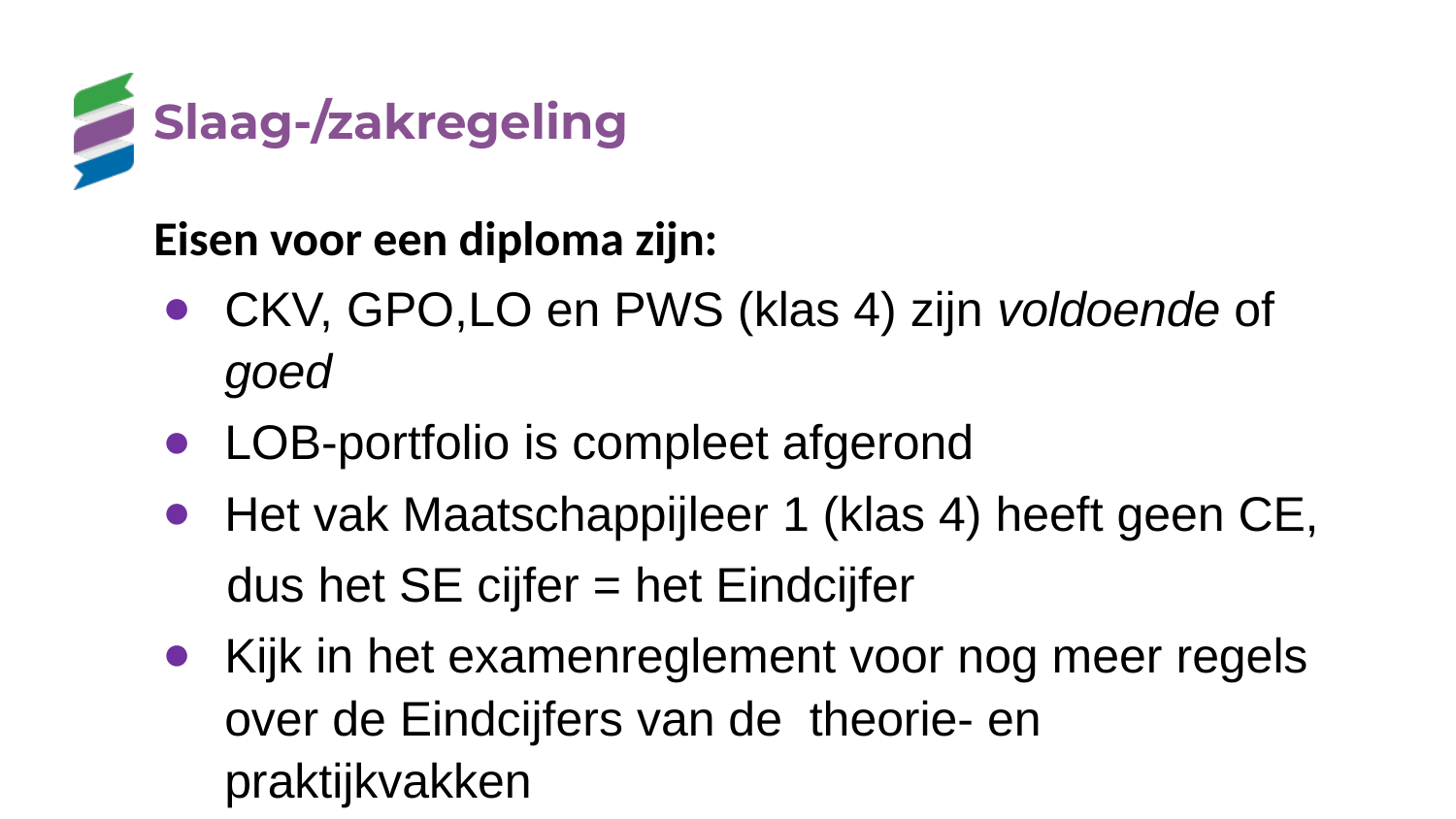

# Slaag-/zakregeling
Eisen voor een diploma zijn:
CKV, GPO,LO en PWS (klas 4) zijn voldoende of goed
LOB-portfolio is compleet afgerond
Het vak Maatschappijleer 1 (klas 4) heeft geen CE,
dus het SE cijfer = het Eindcijfer
Kijk in het examenreglement voor nog meer regels over de Eindcijfers van de  theorie- en praktijkvakken